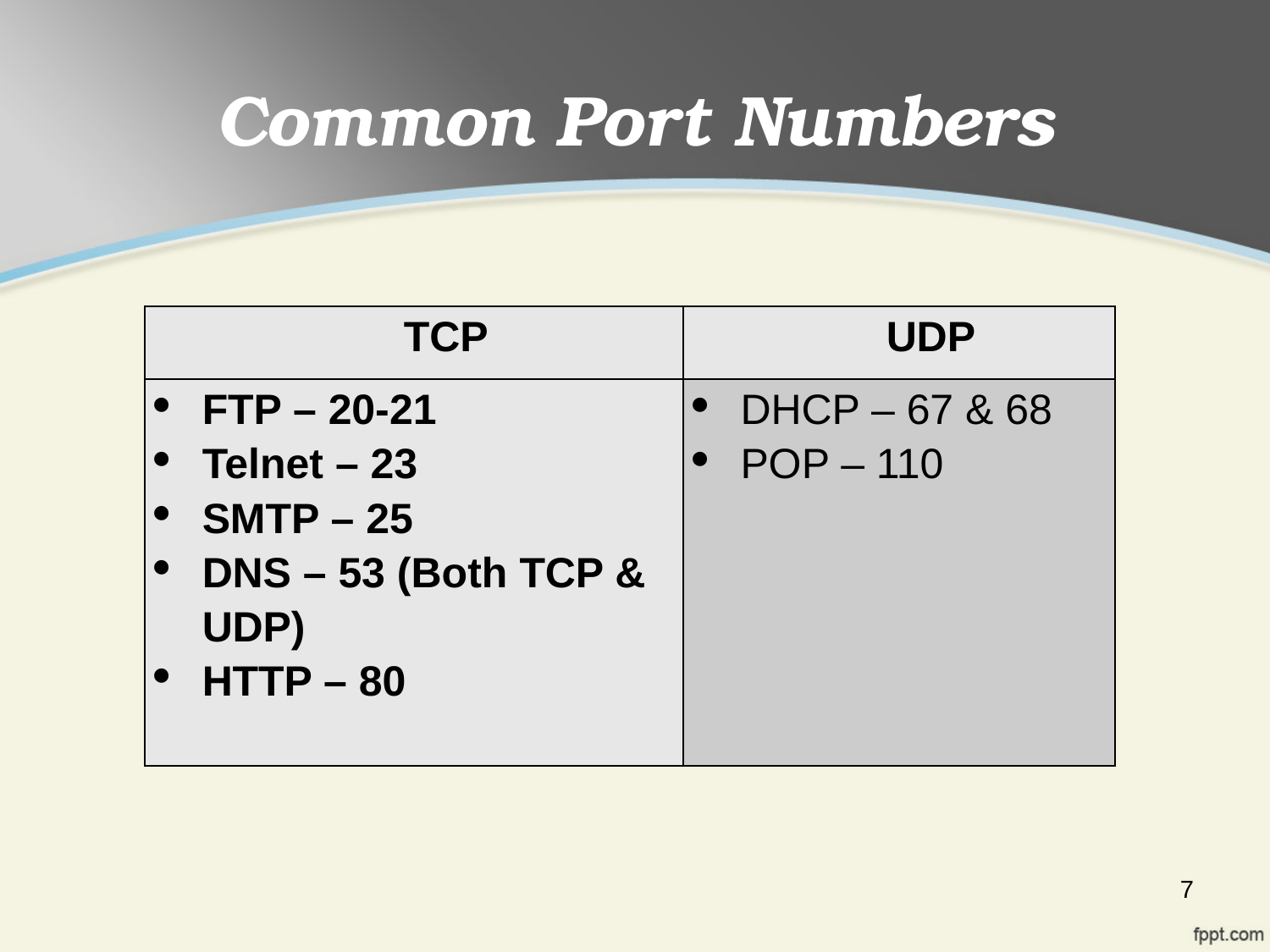

# Common Port Numbers
| TCP | UDP |
| --- | --- |
| FTP – 20-21 Telnet – 23 SMTP – 25 DNS – 53 (Both TCP & UDP) HTTP – 80 | DHCP – 67 & 68 POP – 110 |
7